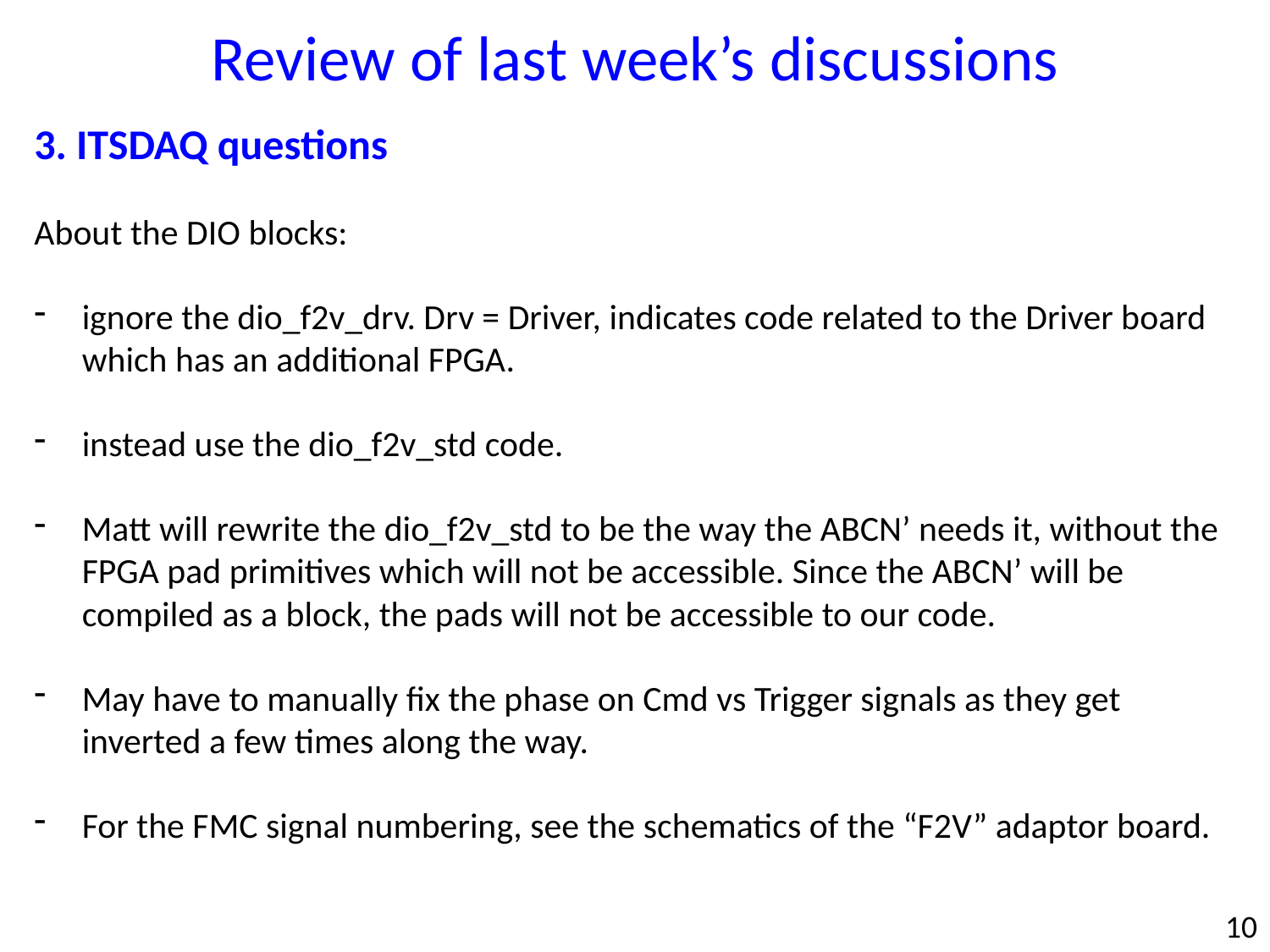

Review of last week’s discussions
3. ITSDAQ questions

About the DIO blocks:

ignore the dio_f2v_drv. Drv = Driver, indicates code related to the Driver board which has an additional FPGA.

instead use the dio_f2v_std code.
Matt will rewrite the dio_f2v_std to be the way the ABCN’ needs it, without the FPGA pad primitives which will not be accessible. Since the ABCN’ will be compiled as a block, the pads will not be accessible to our code.

May have to manually fix the phase on Cmd vs Trigger signals as they get inverted a few times along the way.

For the FMC signal numbering, see the schematics of the “F2V” adaptor board.
10